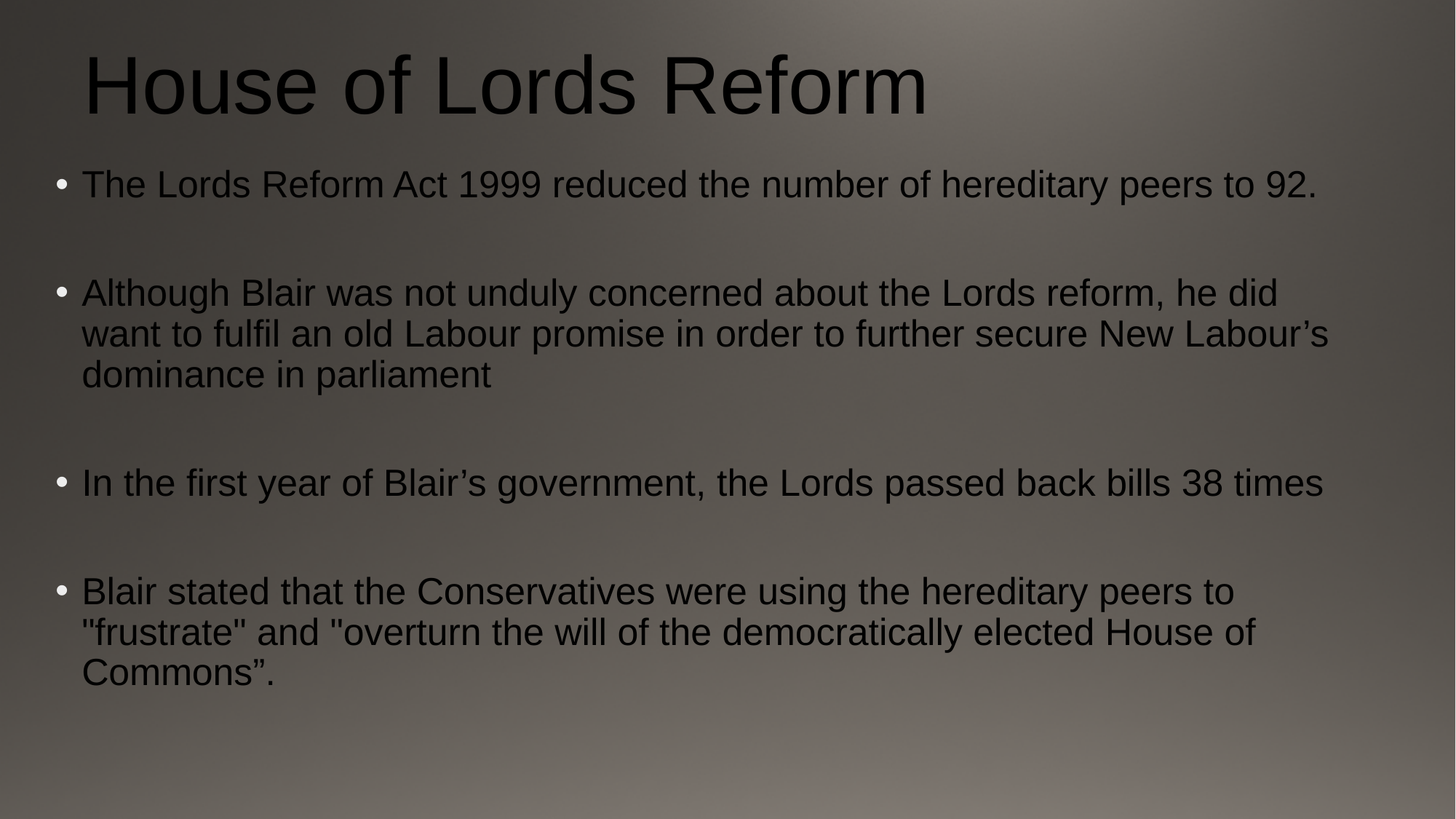

# House of Lords Reform
The Lords Reform Act 1999 reduced the number of hereditary peers to 92.

Although Blair was not unduly concerned about the Lords reform, he did want to fulfil an old Labour promise in order to further secure New Labour’s dominance in parliament

In the first year of Blair’s government, the Lords passed back bills 38 times

Blair stated that the Conservatives were using the hereditary peers to "frustrate" and "overturn the will of the democratically elected House of Commons”.